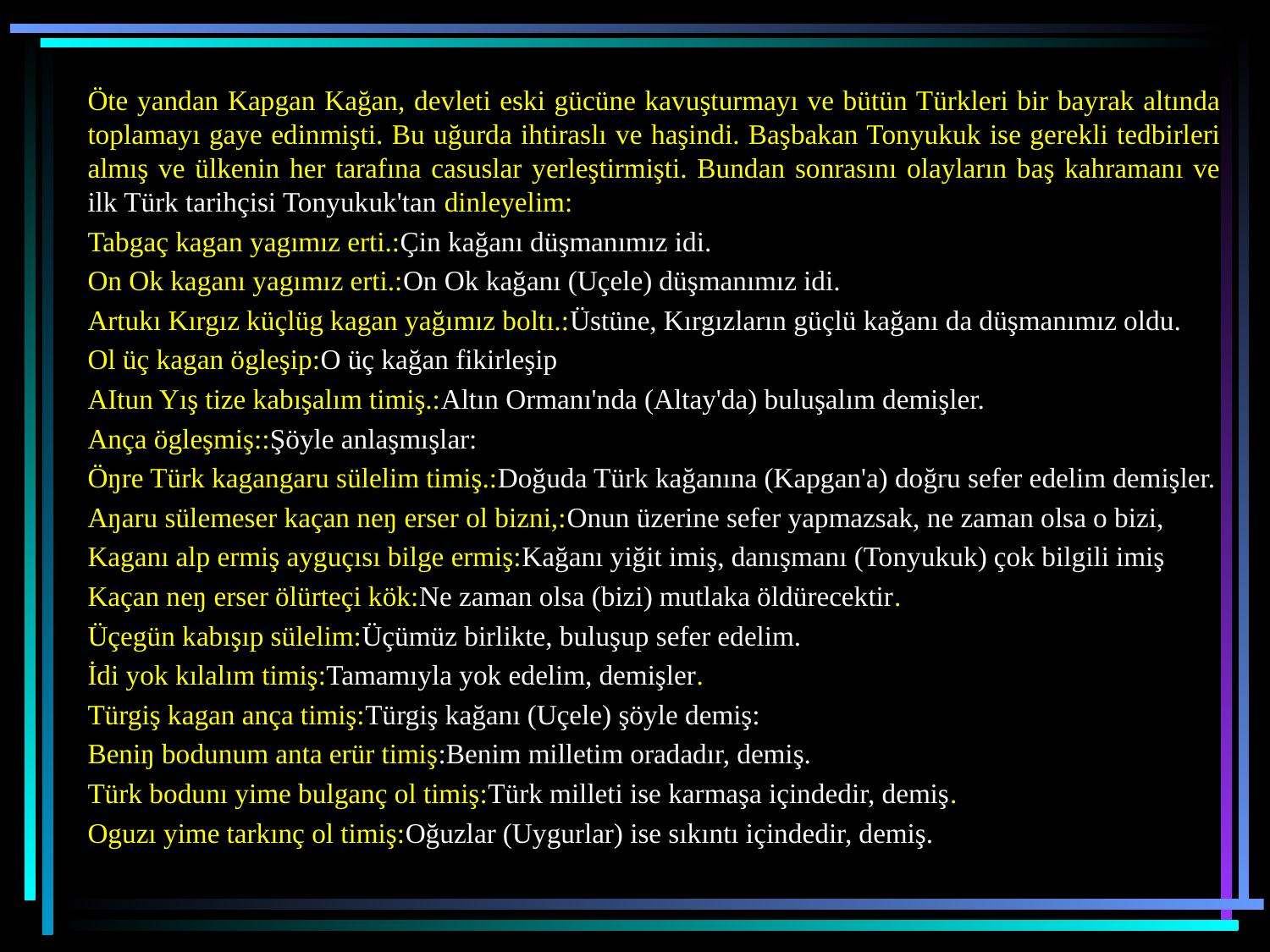

Öte yandan Kapgan Kağan, devleti eski gücüne kavuşturmayı ve bütün Türkleri bir bayrak altında toplamayı gaye edinmişti. Bu uğurda ihtiraslı ve haşindi. Başbakan Tonyukuk ise gerekli tedbirleri almış ve ülkenin her tarafına casuslar yerleştirmişti. Bundan sonrasını olayların baş kahramanı ve ilk Türk tarihçisi Tonyukuk'tan dinleyelim:
Tabgaç kagan yagımız erti.:Çin kağanı düşmanımız idi.
On Ok kaganı yagımız erti.:On Ok kağanı (Uçele) düşmanımız idi.
Artukı Kırgız küçlüg kagan yağımız boltı.:Üstüne, Kırgızların güçlü kağanı da düşmanımız oldu.
Ol üç kagan ögleşip:O üç kağan fikirleşip
AItun Yış tize kabışalım timiş.:Altın Ormanı'nda (Altay'da) buluşalım demişler.
Ança ögleşmiş::Şöyle anlaşmışlar:
Öŋre Türk kagangaru sülelim timiş.:Doğuda Türk kağanına (Kapgan'a) doğru sefer edelim demişler.
Aŋaru sülemeser kaçan neŋ erser ol bizni,:Onun üzerine sefer yapmazsak, ne zaman olsa o bizi,
Kaganı alp ermiş ayguçısı bilge ermiş:Kağanı yiğit imiş, danışmanı (Tonyukuk) çok bilgili imiş
Kaçan neŋ erser ölürteçi kök:Ne zaman olsa (bizi) mutlaka öldürecektir.
Üçegün kabışıp sülelim:Üçümüz birlikte, buluşup sefer edelim.
İdi yok kılalım timiş:Tamamıyla yok edelim, demişler.
Türgiş kagan ança timiş:Türgiş kağanı (Uçele) şöyle demiş:
Beniŋ bodunum anta erür timiş:Benim milletim oradadır, demiş.
Türk bodunı yime bulganç ol timiş:Türk milleti ise karmaşa içindedir, demiş.
Oguzı yime tarkınç ol timiş:Oğuzlar (Uygurlar) ise sıkıntı içindedir, demiş.